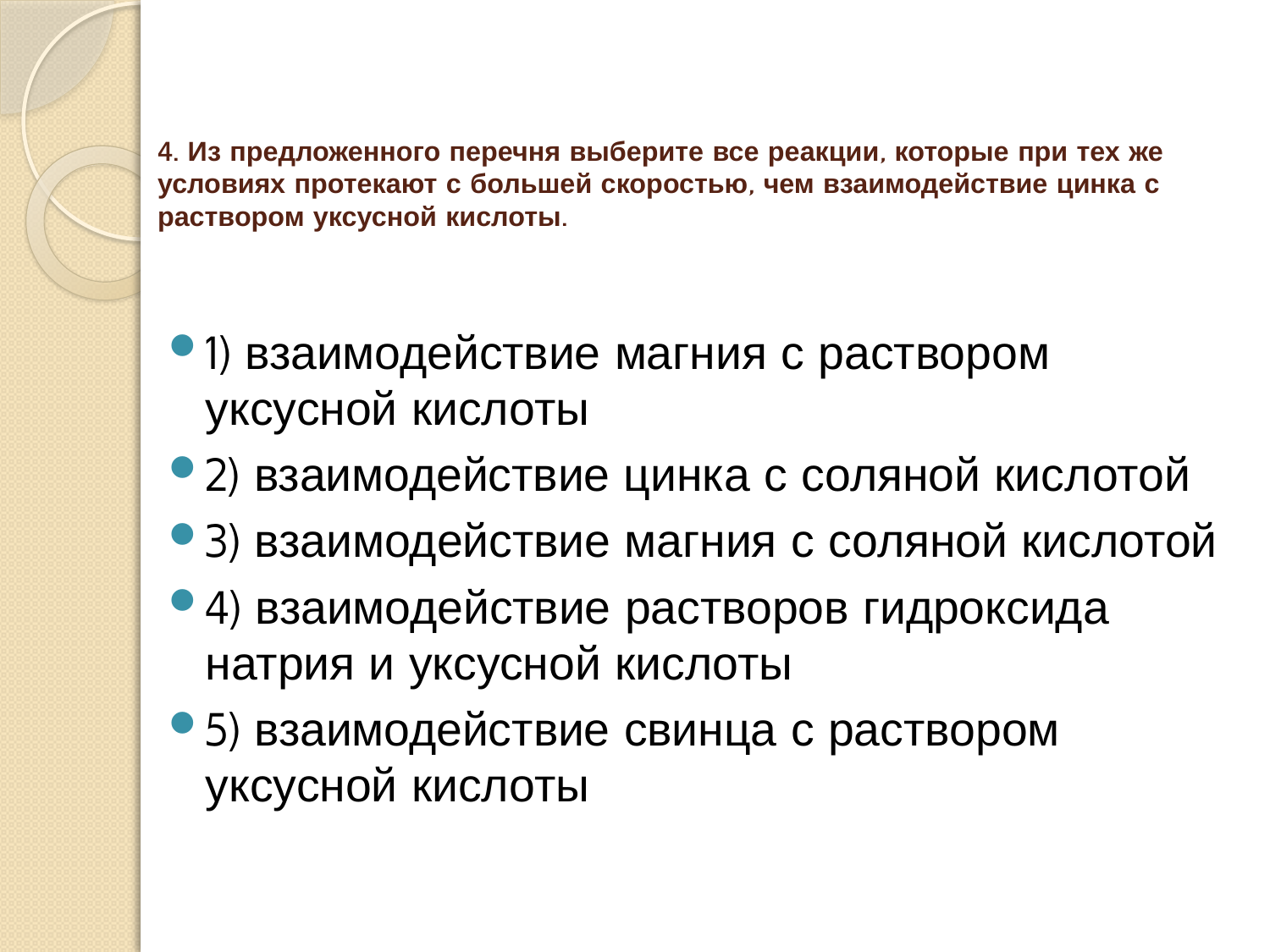

# 4. Из предложенного перечня выберите все реакции, которые при тех же условиях протекают с большей скоростью, чем взаимодействие цинка с раствором уксусной кислоты.
1) взаимодействие магния с раствором уксусной кислоты
2) взаимодействие цинка с соляной кислотой
3) взаимодействие магния с соляной кислотой
4) взаимодействие растворов гидроксида натрия и уксусной кислоты
5) взаимодействие свинца с раствором уксусной кислоты